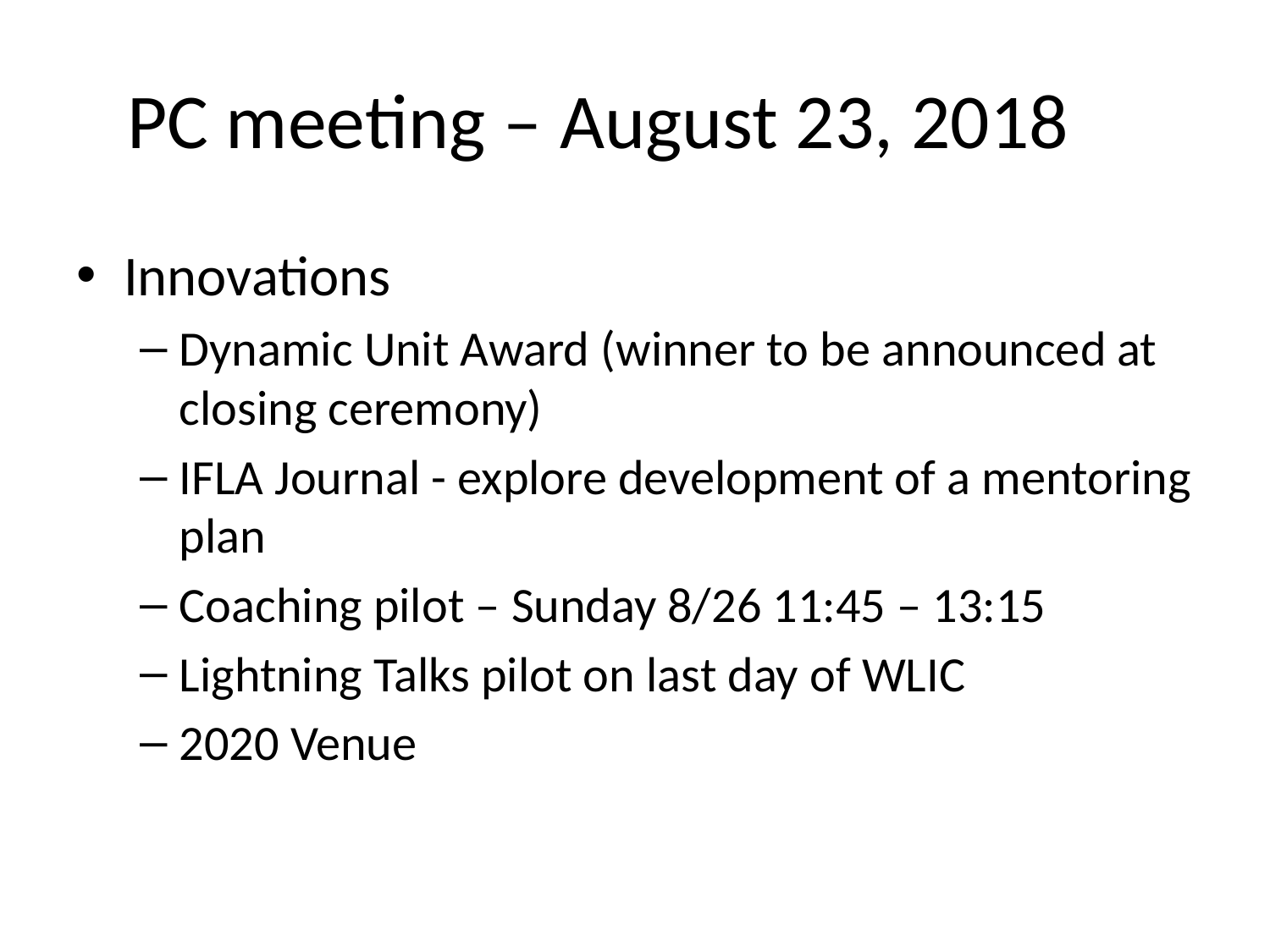

# PC meeting – August 23, 2018
Innovations
Dynamic Unit Award (winner to be announced at closing ceremony)
IFLA Journal - explore development of a mentoring plan
Coaching pilot – Sunday 8/26 11:45 – 13:15
Lightning Talks pilot on last day of WLIC
2020 Venue